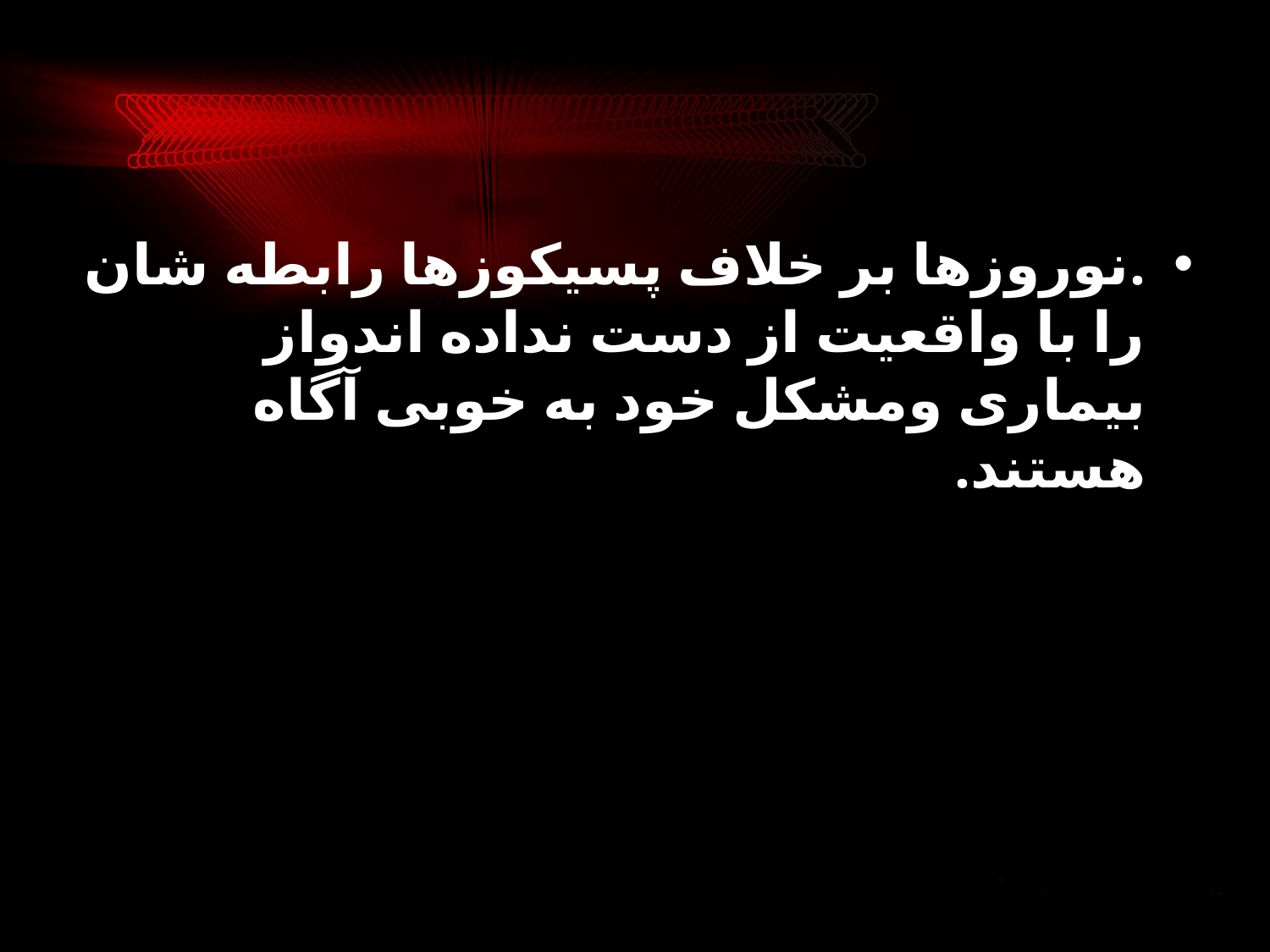

#
.نوروزها بر خلاف پسیکوزها رابطه شان را با واقعیت از دست نداده اندواز بیماری ومشکل خود به خوبی آگاه هستند.